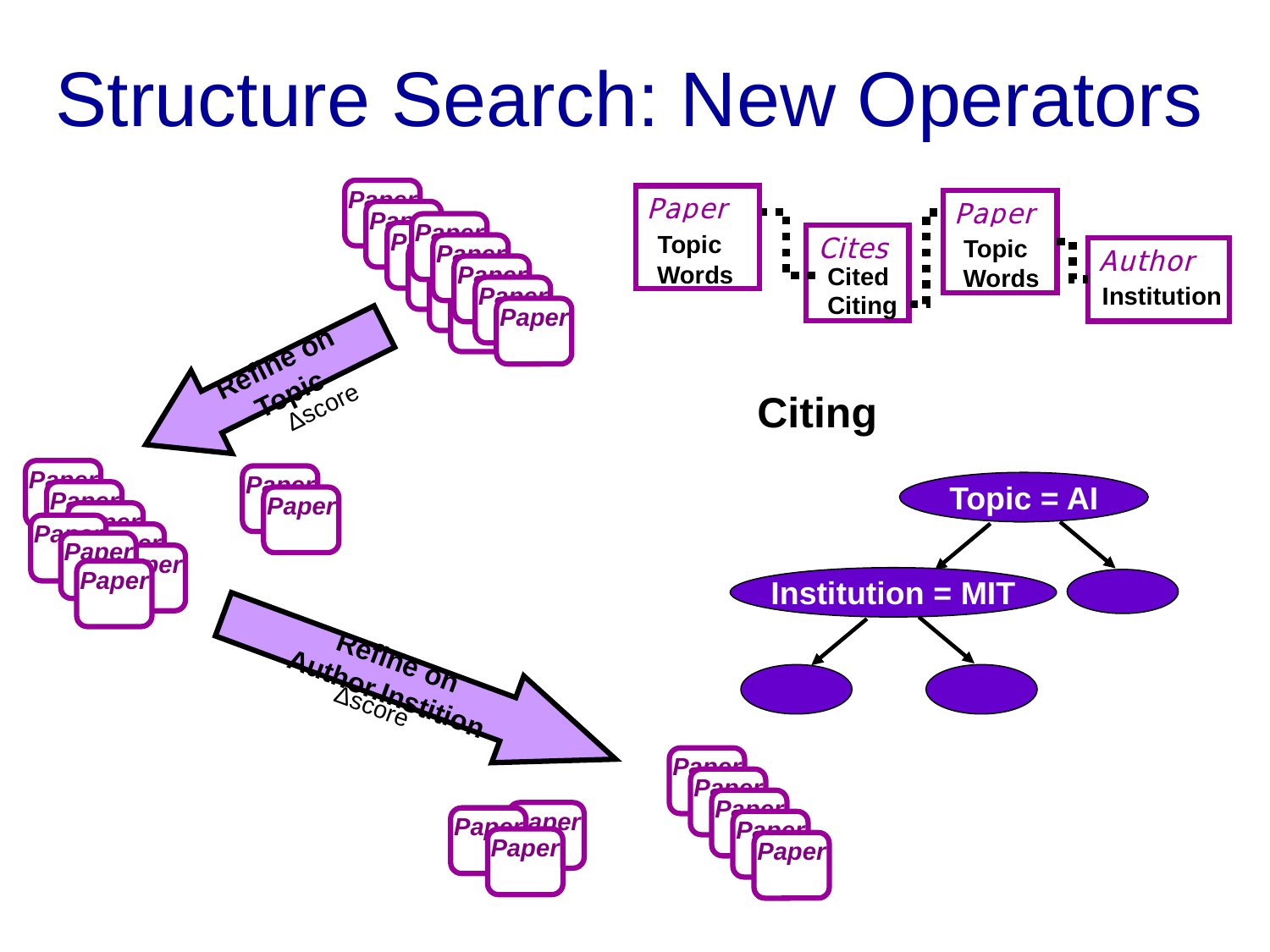

# Structure Search: New Operators
Paper

Paper

Paper

Paper

Paper

Paper

Paper

Paper

Paper

Paper

Paper

Paper

Topic
Words
Paper

Topic
Words
Cites

Author

Cited
Institution
Citing
Refine on Topic
Δscore
Paper

Paper

Paper

Paper

Paper

Paper

Paper

Paper

Paper

Paper

Citing
Topic = AI

Institution = MIT

Refine on Author.Instition
Δscore
Paper

Paper

Paper

Paper

Paper

Paper

Paper

Paper